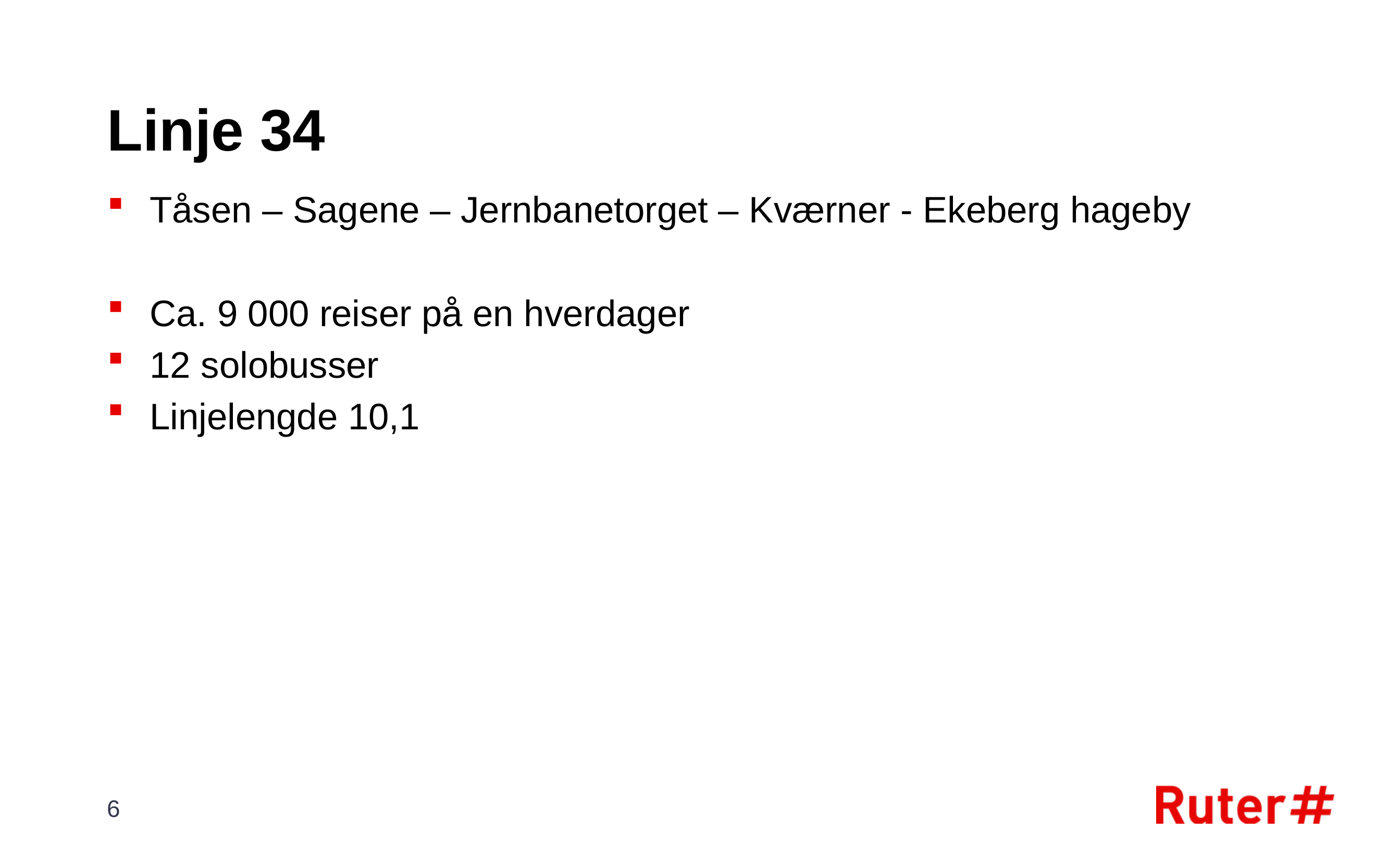

# Linje 34
Tåsen – Sagene – Jernbanetorget – Kværner - Ekeberg hageby

Ca. 9 000 reiser på en hverdager
12 solobusser
Linjelengde 10,1

6